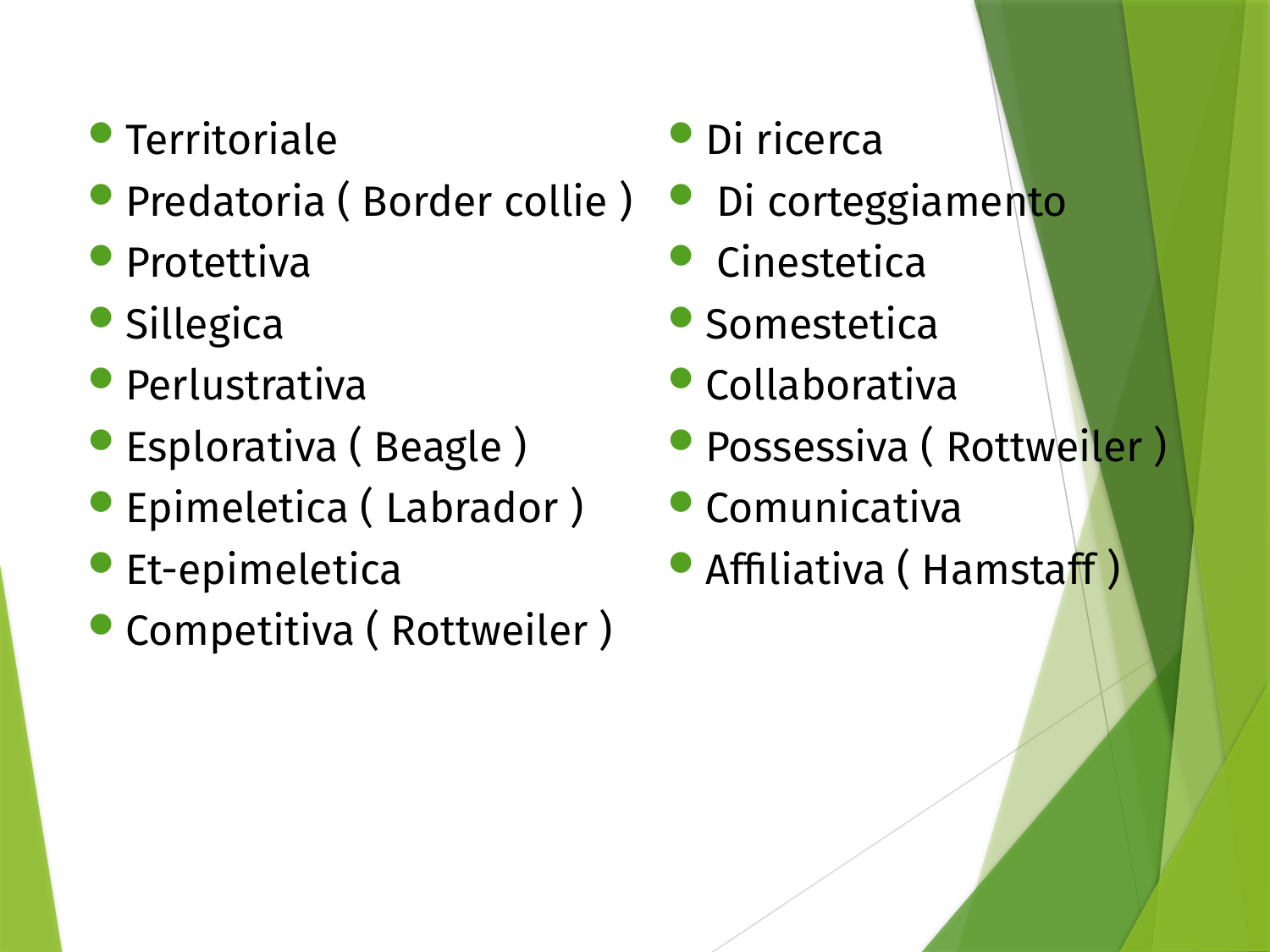

Territoriale
Predatoria ( Border collie )
Protettiva
Sillegica
Perlustrativa
Esplorativa ( Beagle )
Epimeletica ( Labrador )
Et-epimeletica
Competitiva ( Rottweiler )
Di ricerca
 Di corteggiamento
 Cinestetica
Somestetica
Collaborativa
Possessiva ( Rottweiler )
Comunicativa
Affiliativa ( Hamstaff )